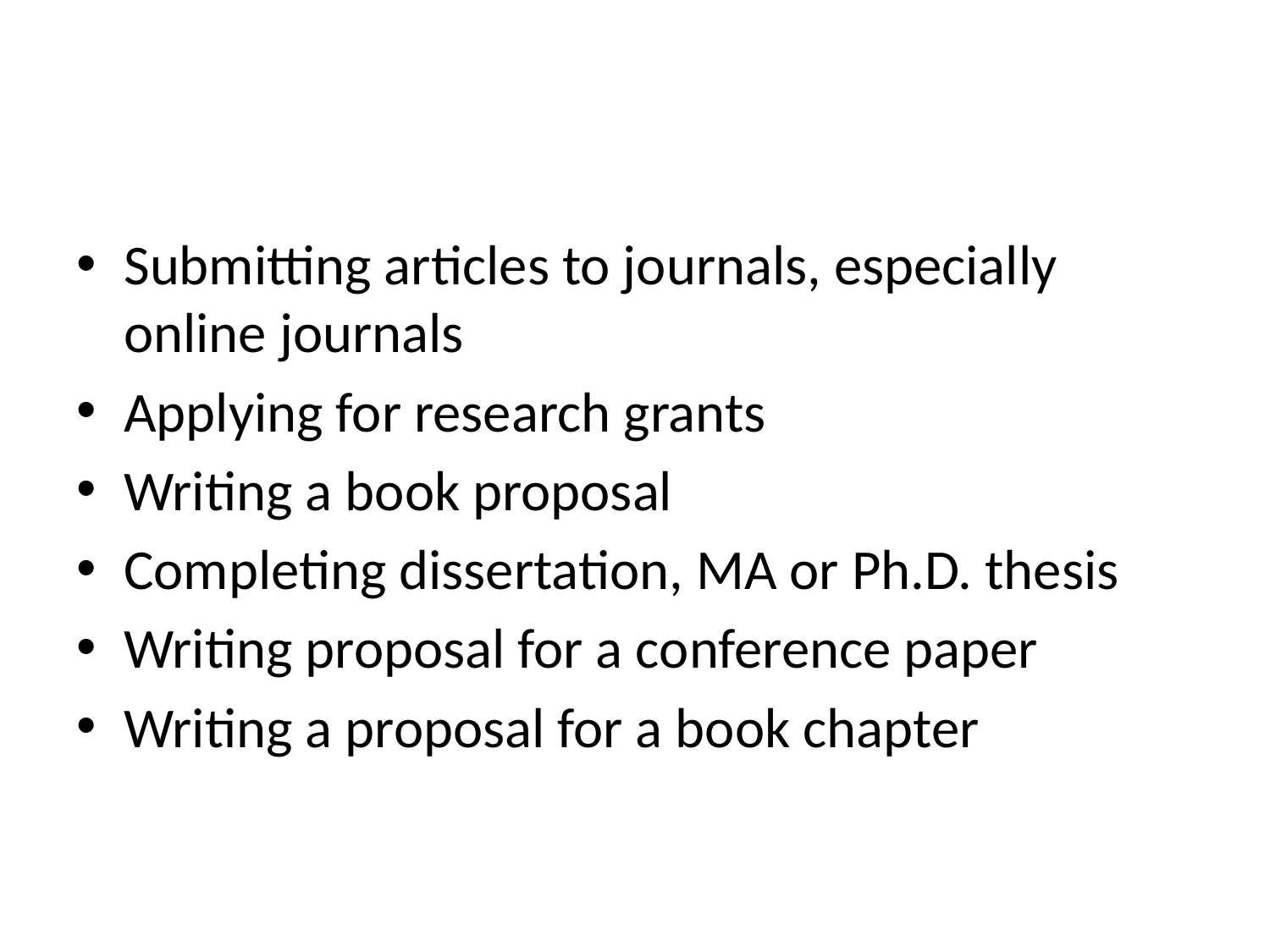

#
Submitting articles to journals, especially online journals
Applying for research grants
Writing a book proposal
Completing dissertation, MA or Ph.D. thesis
Writing proposal for a conference paper
Writing a proposal for a book chapter